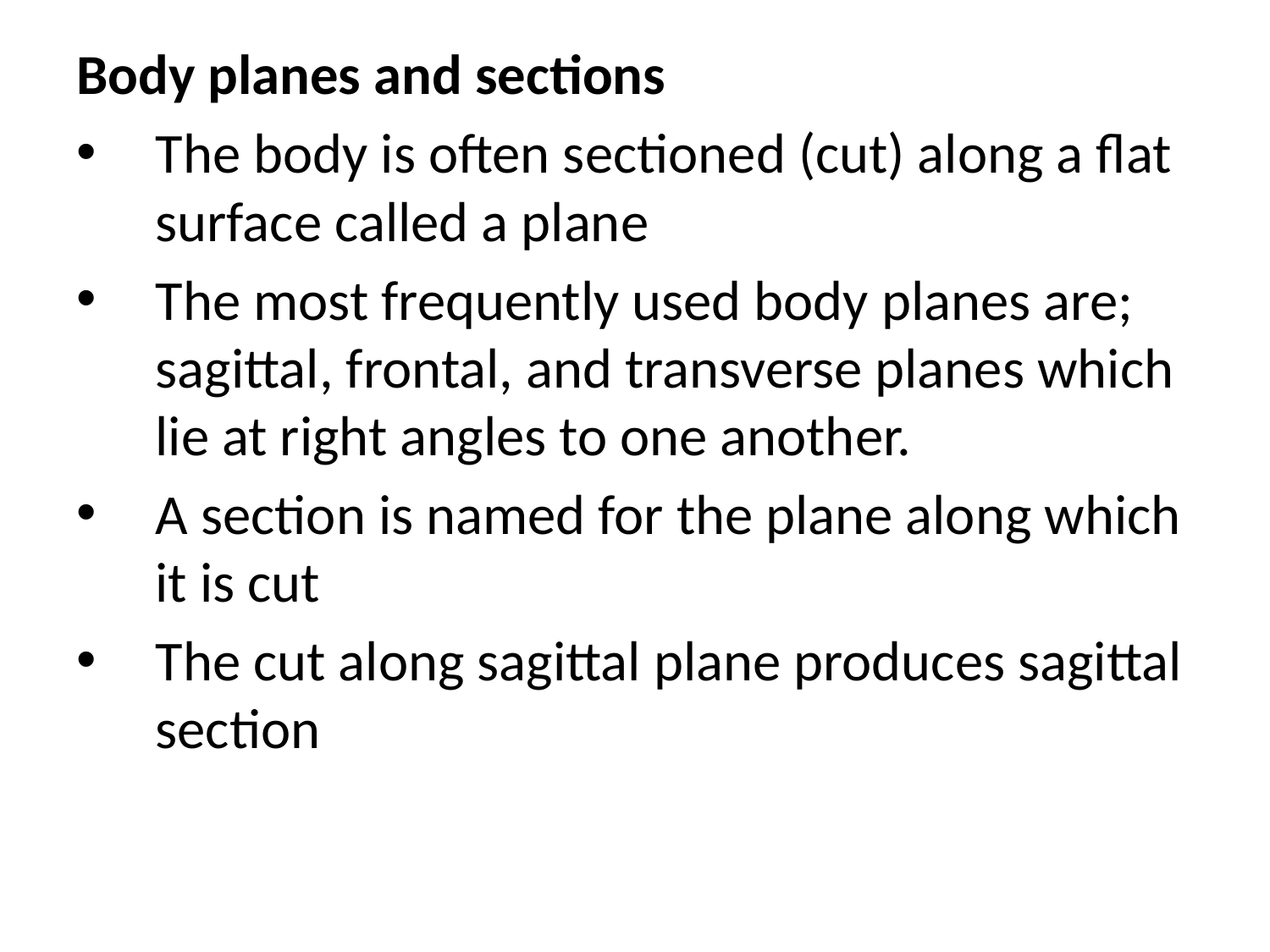

Body planes and sections
The body is often sectioned (cut) along a flat surface called a plane
The most frequently used body planes are; sagittal, frontal, and transverse planes which lie at right angles to one another.
A section is named for the plane along which it is cut
The cut along sagittal plane produces sagittal section